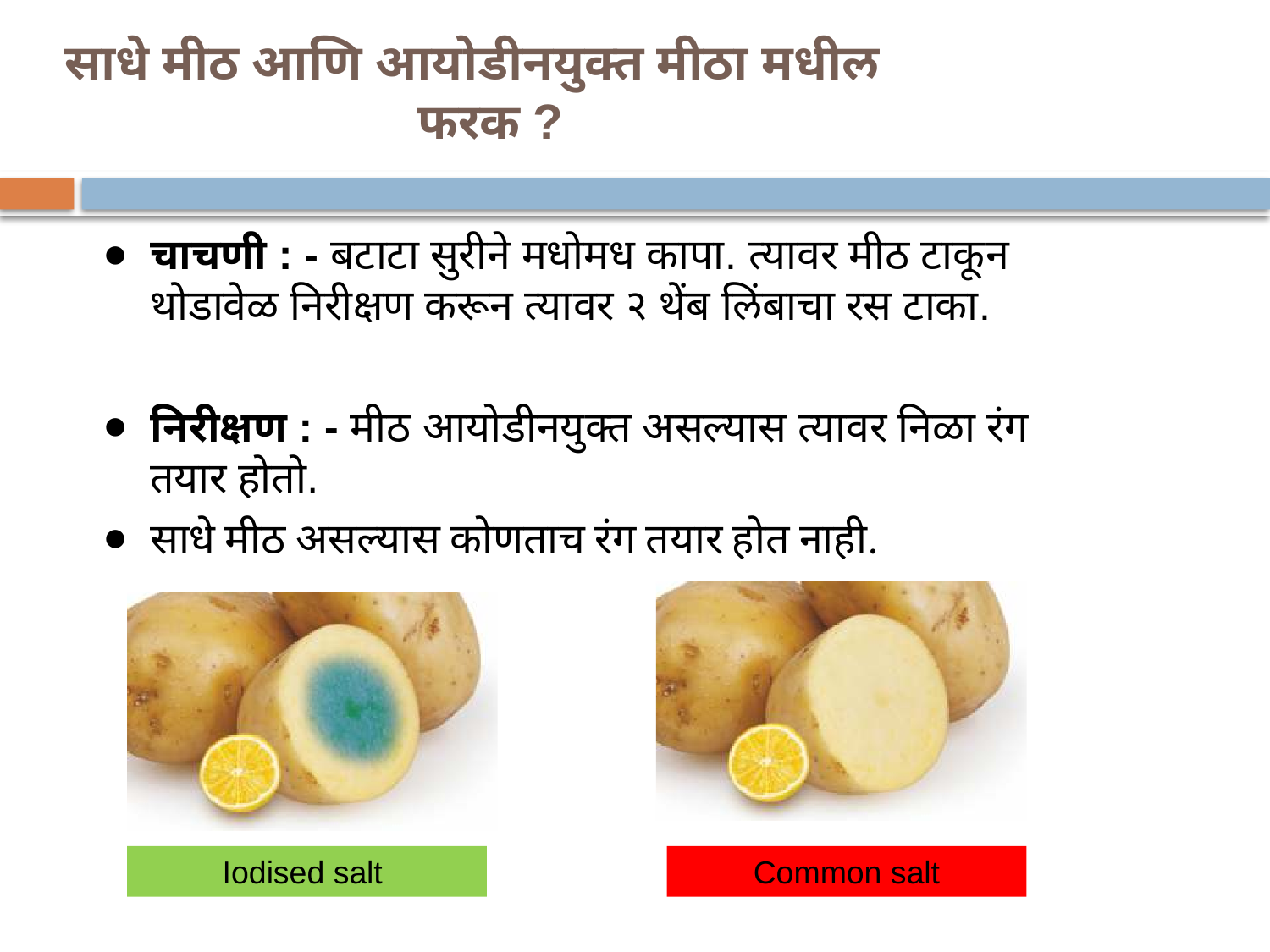

# साधे मीठ आणि आयोडीनयुक्त मीठा मधील फरक ?
चाचणी : - बटाटा सुरीने मधोमध कापा. त्यावर मीठ टाकून थोडावेळ निरीक्षण करून त्यावर २ थेंब लिंबाचा रस टाका.

निरीक्षण : - मीठ आयोडीनयुक्त असल्यास त्यावर निळा रंग तयार होतो.
साधे मीठ असल्यास कोणताच रंग तयार होत नाही.

Iodised salt
Common salt